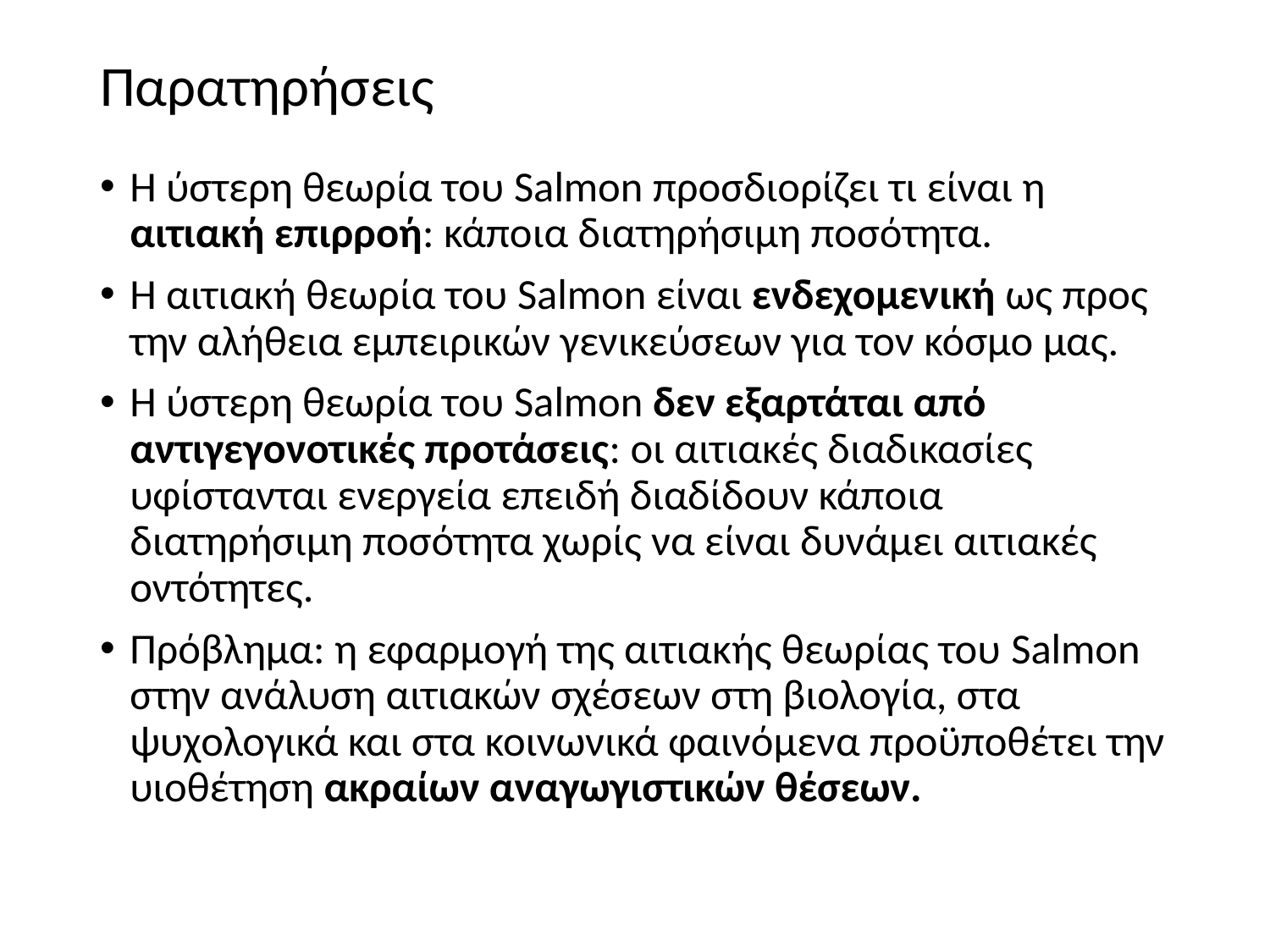

# Παρατηρήσεις
Η ύστερη θεωρία του Salmon προσδιορίζει τι είναι η αιτιακή επιρροή: κάποια διατηρήσιμη ποσότητα.
Η αιτιακή θεωρία του Salmon είναι ενδεχομενική ως προς την αλήθεια εμπειρικών γενικεύσεων για τον κόσμο μας.
Η ύστερη θεωρία του Salmon δεν εξαρτάται από αντιγεγονοτικές προτάσεις: οι αιτιακές διαδικασίες υφίστανται ενεργεία επειδή διαδίδουν κάποια διατηρήσιμη ποσότητα χωρίς να είναι δυνάμει αιτιακές οντότητες.
Πρόβλημα: η εφαρμογή της αιτιακής θεωρίας του Salmon στην ανάλυση αιτιακών σχέσεων στη βιολογία, στα ψυχολογικά και στα κοινωνικά φαινόμενα προϋποθέτει την υιοθέτηση ακραίων αναγωγιστικών θέσεων.